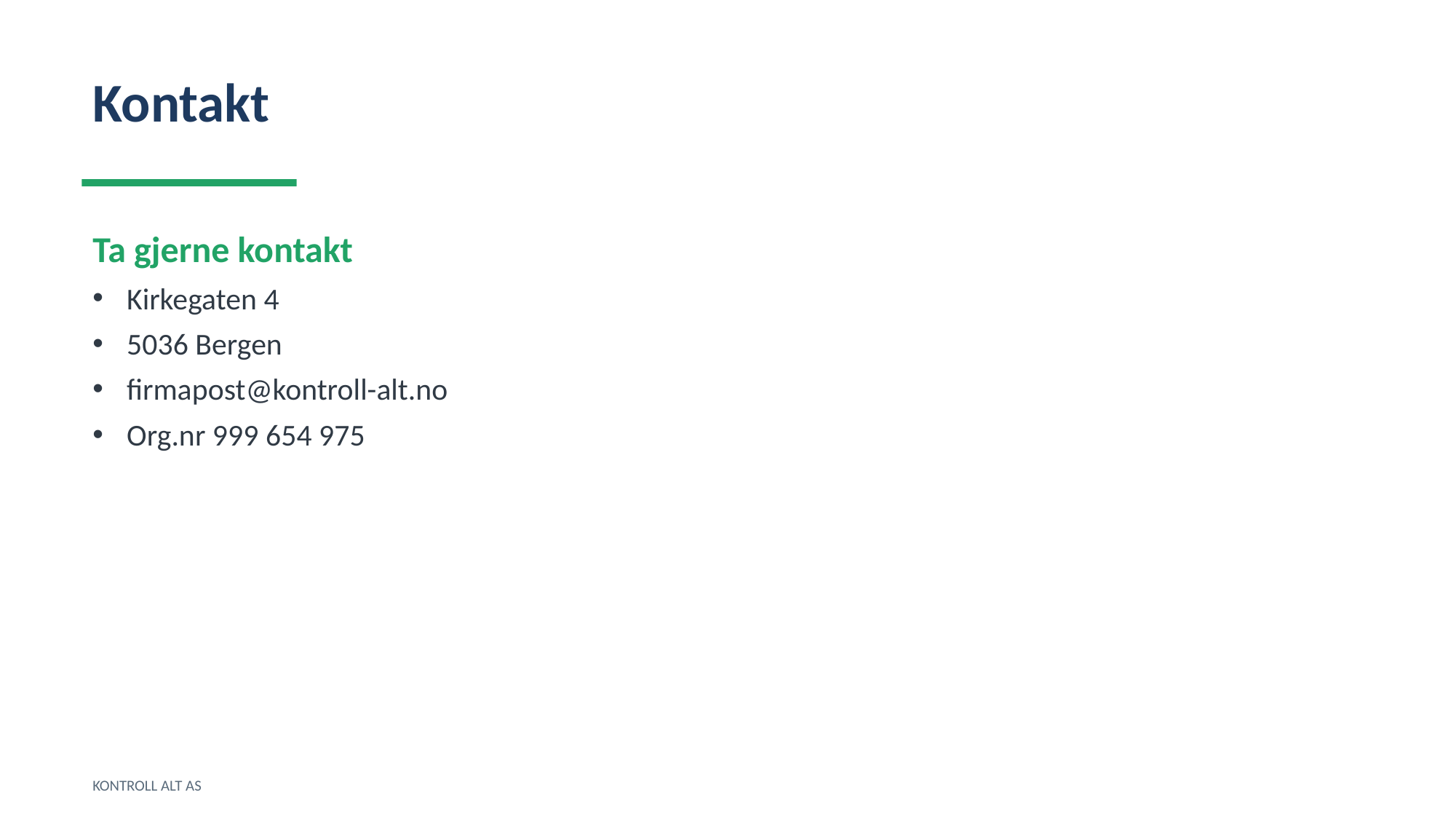

Kontakt

Ta gjerne kontakt
Kirkegaten 4
5036 Bergen
firmapost@kontroll-alt.no
Org.nr 999 654 975
KONTROLL ALT AS